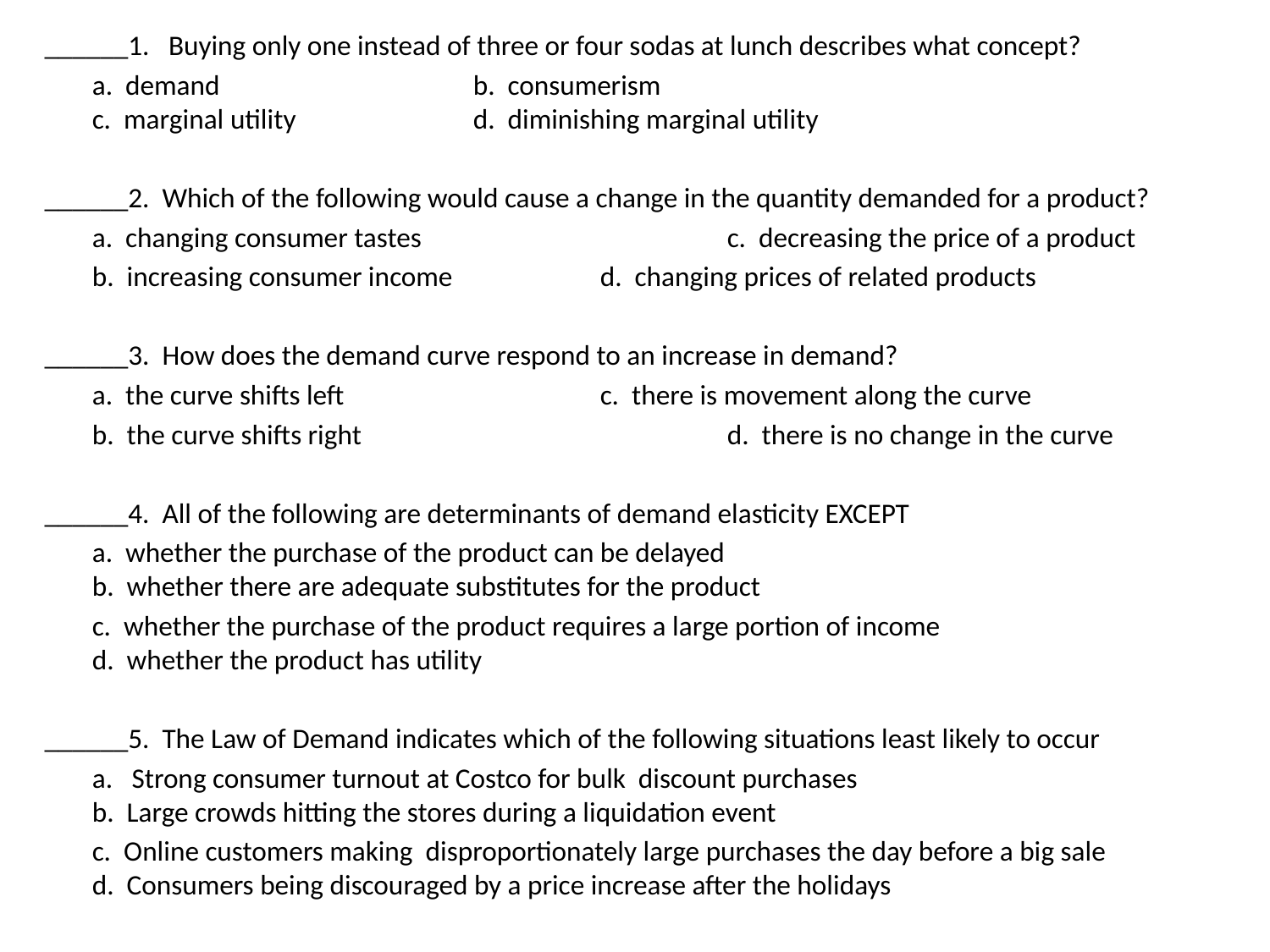

______1.   Buying only one instead of three or four sodas at lunch describes what concept?
	a.  demand		b.  consumerism
c.  marginal utility		d.  diminishing marginal utility

______2.  Which of the following would cause a change in the quantity demanded for a product?
	a.  changing consumer tastes			c.  decreasing the price of a product
	b.  increasing consumer income		d.  changing prices of related products

______3.  How does the demand curve respond to an increase in demand?
	a.  the curve shifts left			c.  there is movement along the curve
	b.  the curve shifts right			d.  there is no change in the curve

______4.  All of the following are determinants of demand elasticity EXCEPT
	a.  whether the purchase of the product can be delayed
b.  whether there are adequate substitutes for the product
	c.  whether the purchase of the product requires a large portion of income
d.  whether the product has utility

______5.  The Law of Demand indicates which of the following situations least likely to occur
	a.   Strong consumer turnout at Costco for bulk  discount purchases
b.  Large crowds hitting the stores during a liquidation event
	c.  Online customers making  disproportionately large purchases the day before a big sale
d.  Consumers being discouraged by a price increase after the holidays